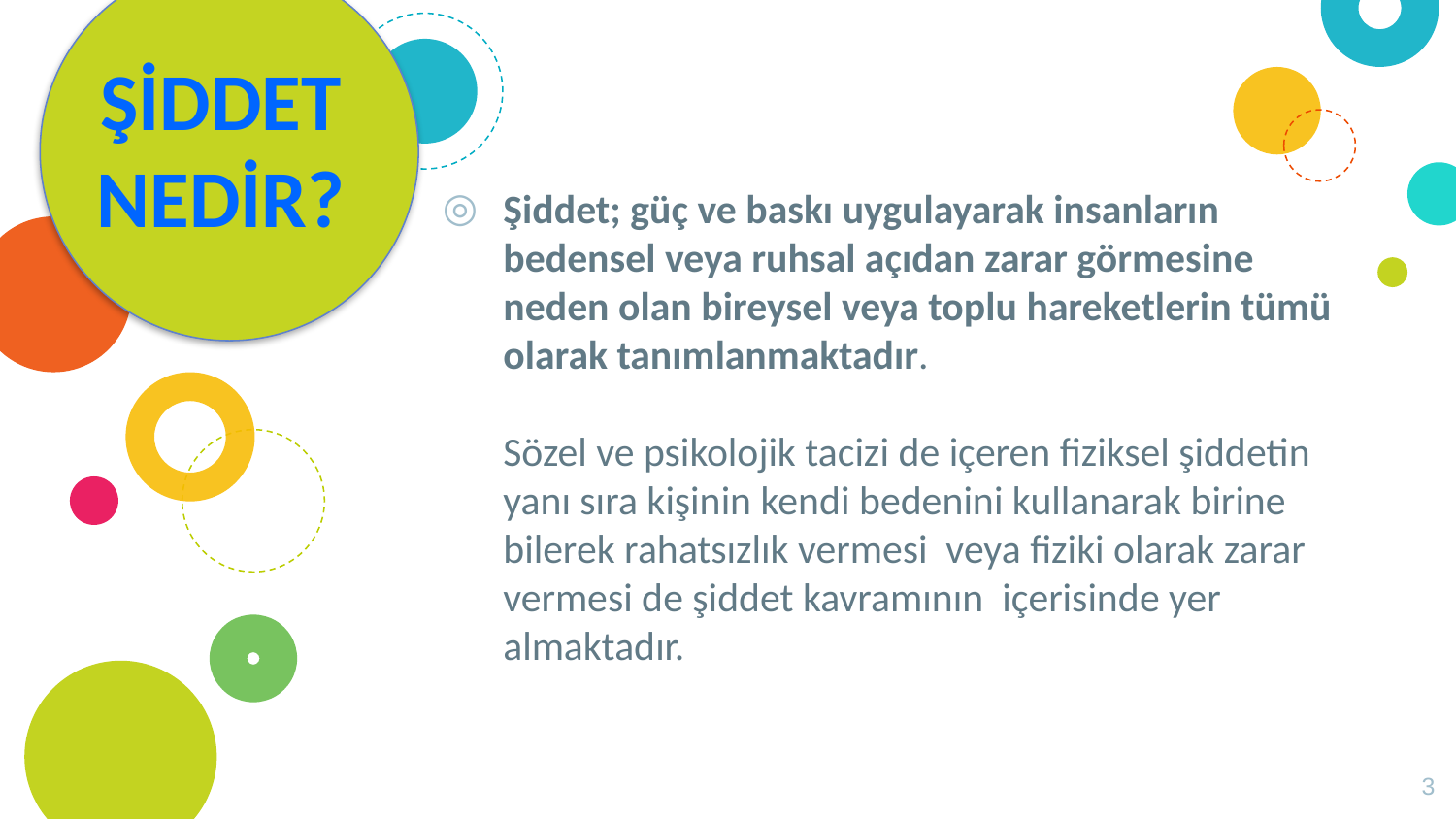

ŞİDDET NEDİR?
Şiddet; güç ve baskı uygulayarak insanların bedensel veya ruhsal açıdan zarar görmesine neden olan bireysel veya toplu hareketlerin tümü olarak tanımlanmaktadır.
Sözel ve psikolojik tacizi de içeren fiziksel şiddetin yanı sıra kişinin kendi bedenini kullanarak birine bilerek rahatsızlık vermesi  veya fiziki olarak zarar vermesi de şiddet kavramının  içerisinde yer almaktadır.
3